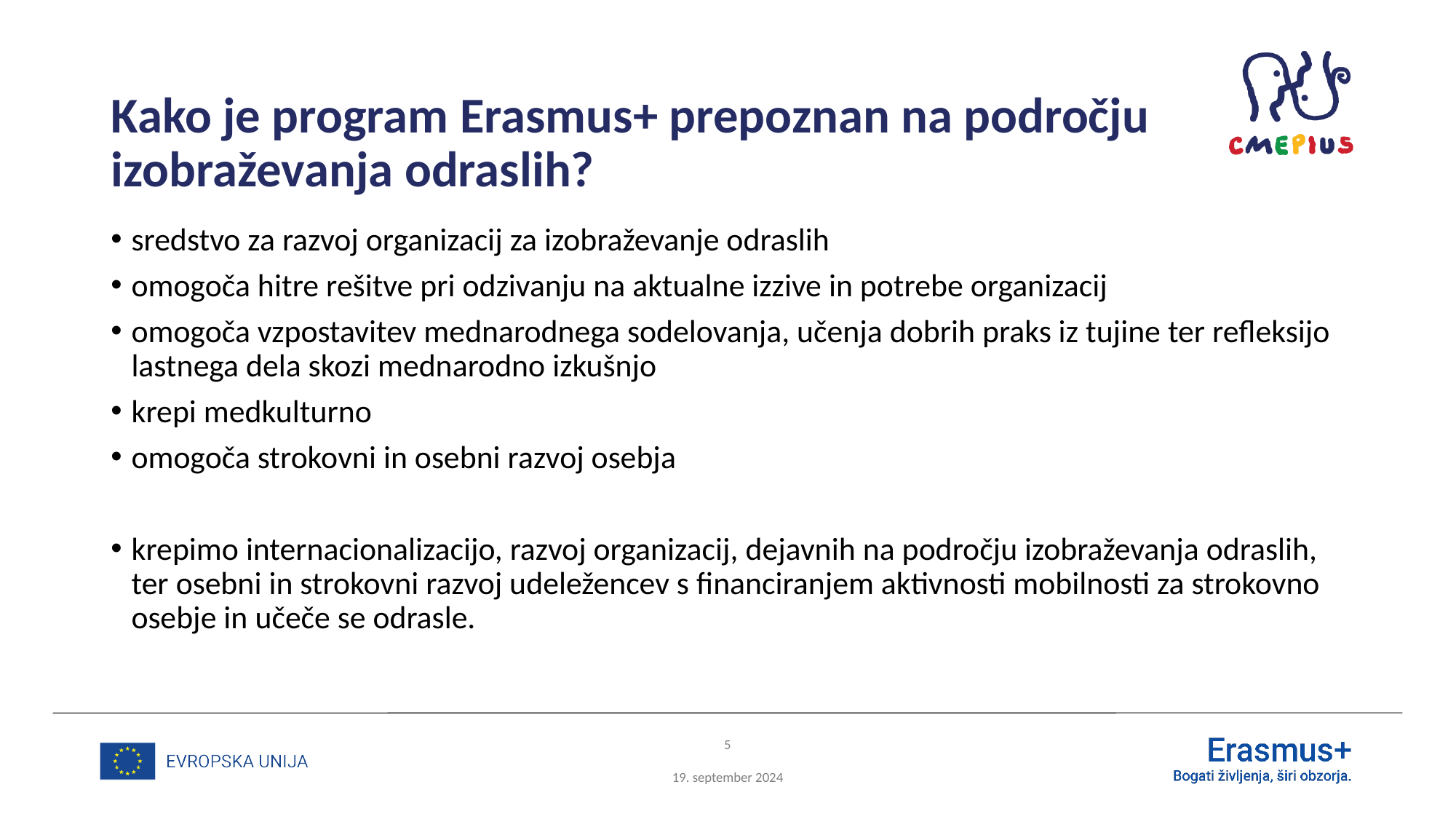

# Kako je program Erasmus+ prepoznan na področju izobraževanja odraslih?
sredstvo za razvoj organizacij za izobraževanje odraslih
omogoča hitre rešitve pri odzivanju na aktualne izzive in potrebe organizacij
omogoča vzpostavitev mednarodnega sodelovanja, učenja dobrih praks iz tujine ter refleksijo lastnega dela skozi mednarodno izkušnjo
krepi medkulturno
omogoča strokovni in osebni razvoj osebja

krepimo internacionalizacijo, razvoj organizacij, dejavnih na področju izobraževanja odraslih, ter osebni in strokovni razvoj udeležencev s financiranjem aktivnosti mobilnosti za strokovno osebje in učeče se odrasle.